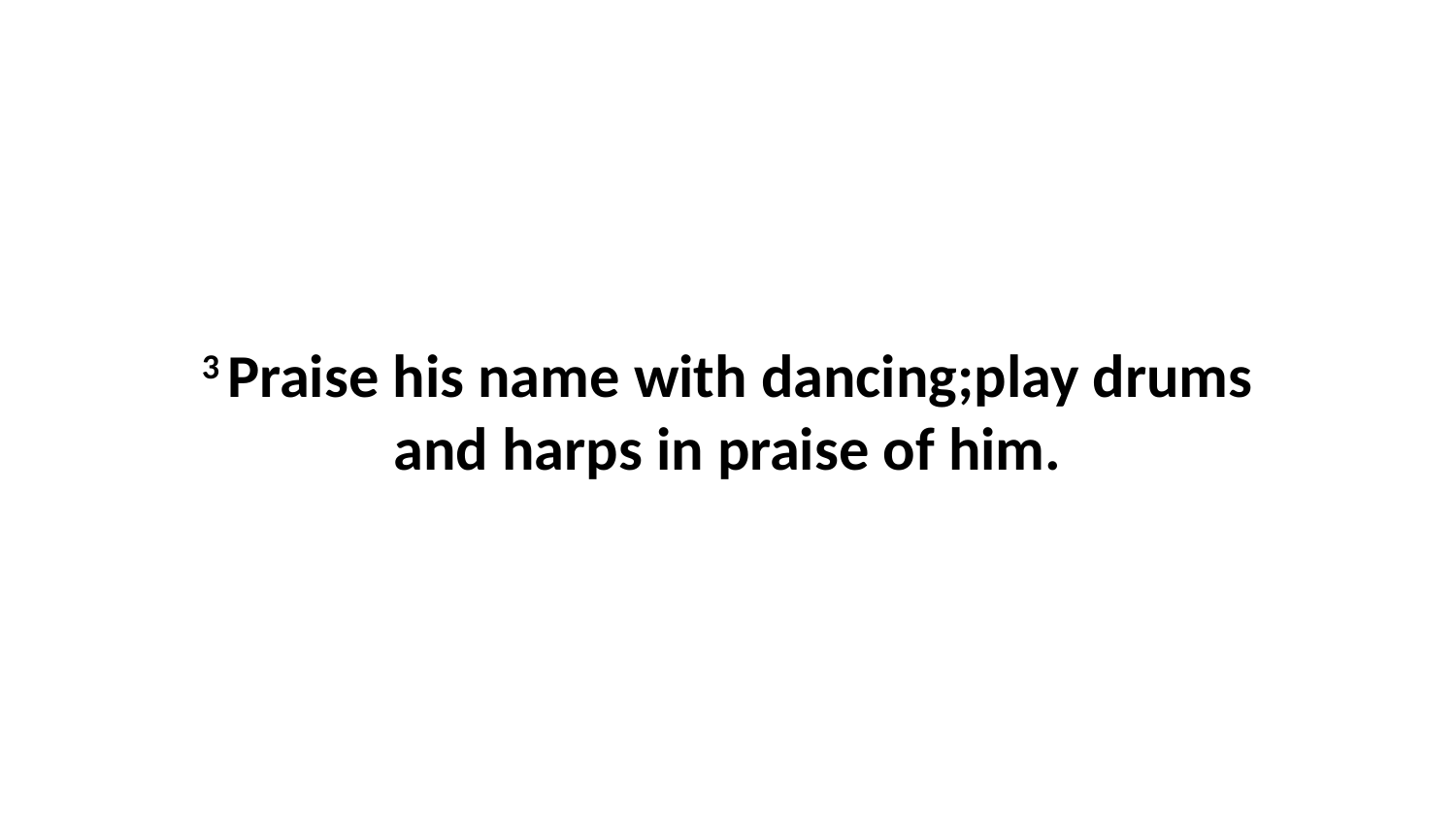

3 Praise his name with dancing;play drums and harps in praise of him.